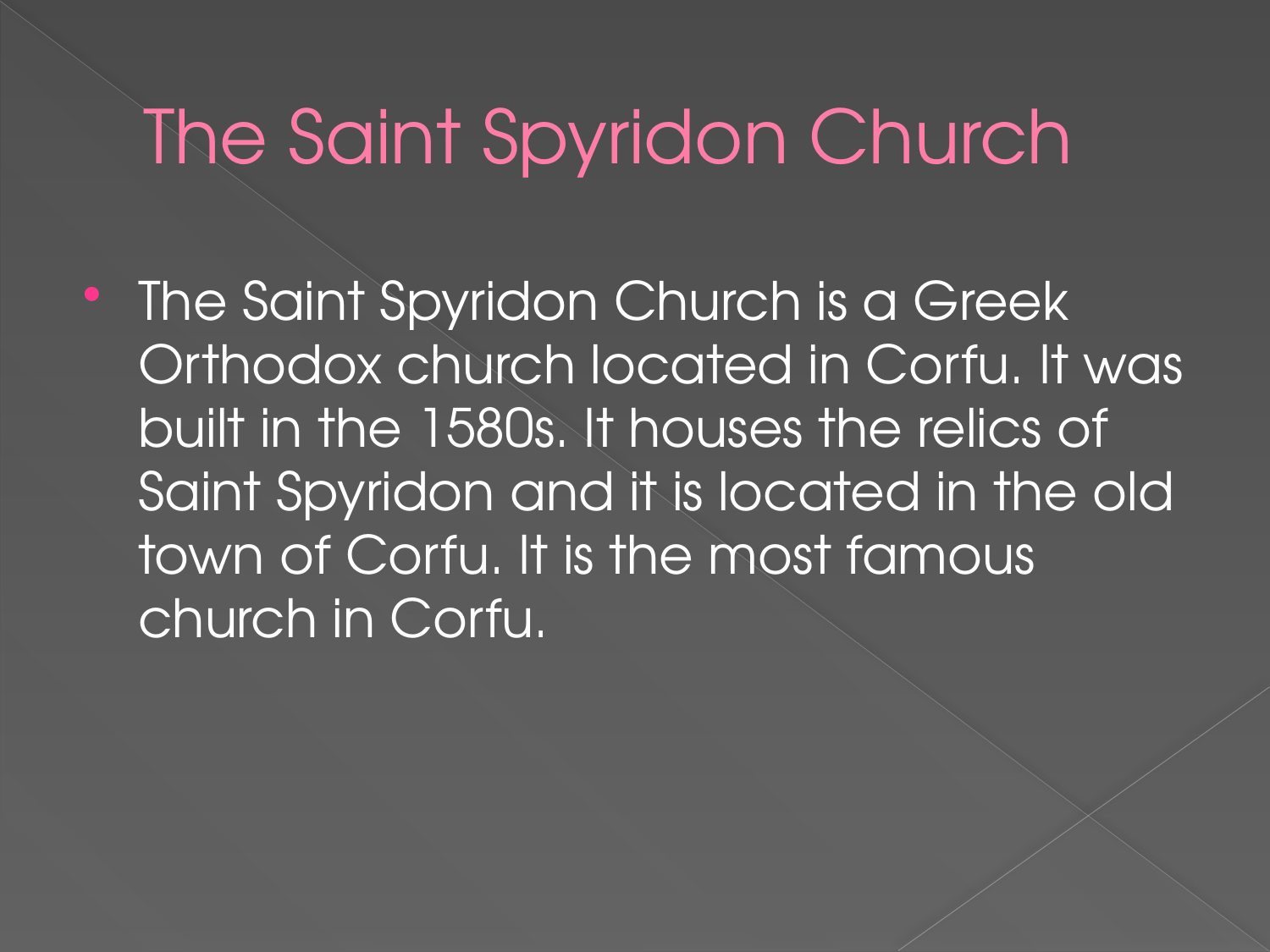

# The Saint Spyridon Church
The Saint Spyridon Church is a Greek Orthodox church located in Corfu. It was built in the 1580s. It houses the relics of Saint Spyridon and it is located in the old town of Corfu. It is the most famous church in Corfu.